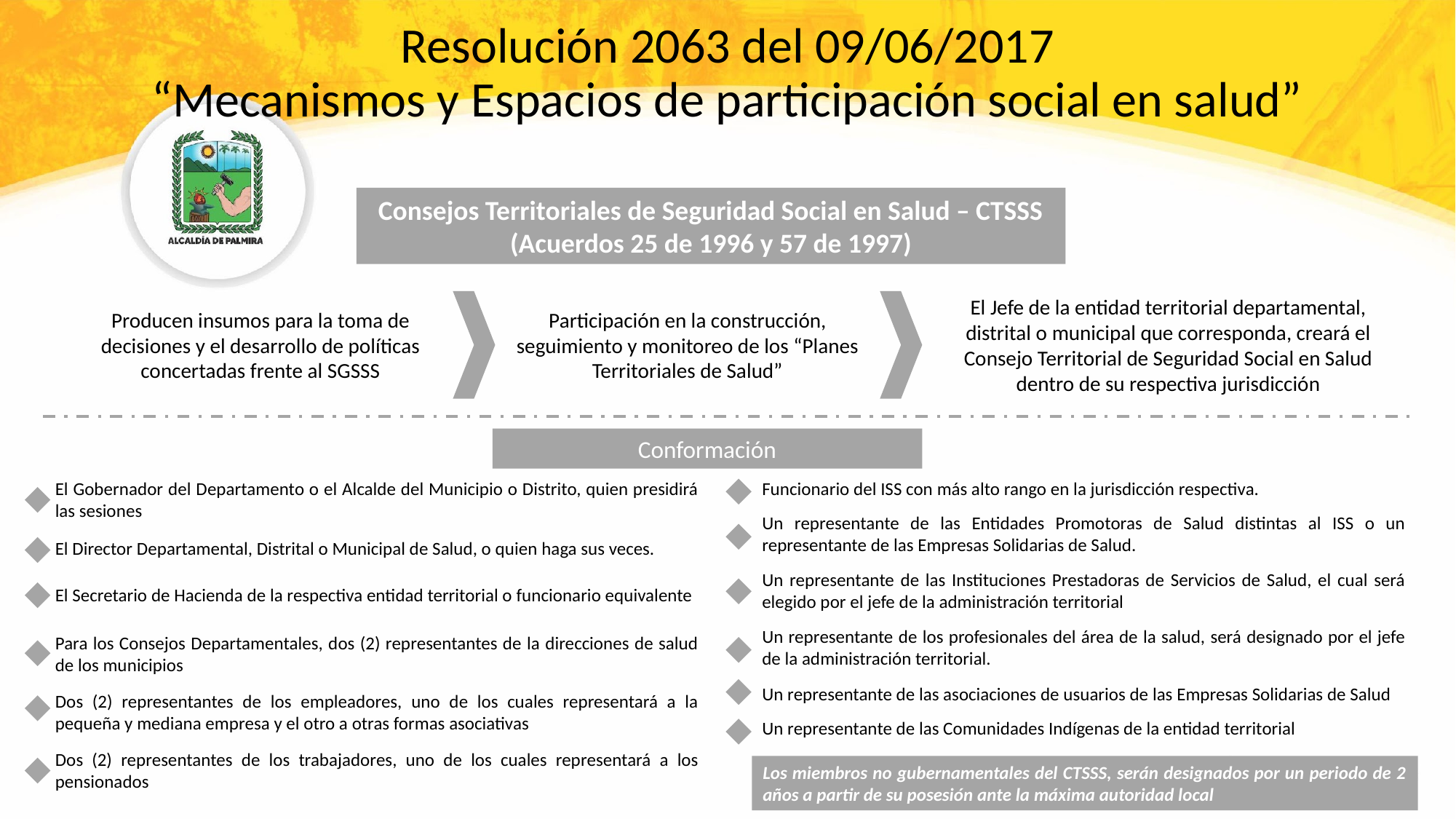

# Resolución 2063 del 09/06/2017 “Mecanismos y Espacios de participación social en salud”
Consejos Territoriales de Seguridad Social en Salud – CTSSS
(Acuerdos 25 de 1996 y 57 de 1997)
El Jefe de la entidad territorial departamental, distrital o municipal que corresponda, creará el Consejo Territorial de Seguridad Social en Salud dentro de su respectiva jurisdicción

Producen insumos para la toma de decisiones y el desarrollo de políticas concertadas frente al SGSSS
Participación en la construcción, seguimiento y monitoreo de los “Planes Territoriales de Salud”
Conformación
El Gobernador del Departamento o el Alcalde del Municipio o Distrito, quien presidirá las sesiones
Funcionario del ISS con más alto rango en la jurisdicción respectiva.

Un representante de las Entidades Promotoras de Salud distintas al ISS o un representante de las Empresas Solidarias de Salud.

El Director Departamental, Distrital o Municipal de Salud, o quien haga sus veces.

Un representante de las Instituciones Prestadoras de Servicios de Salud, el cual será elegido por el jefe de la administración territorial
El Secretario de Hacienda de la respectiva entidad territorial o funcionario equivalente

Un representante de los profesionales del área de la salud, será designado por el jefe de la administración territorial.
Para los Consejos Departamentales, dos (2) representantes de la direcciones de salud de los municipios

Un representante de las asociaciones de usuarios de las Empresas Solidarias de Salud

Dos (2) representantes de los empleadores, uno de los cuales representará a la pequeña y mediana empresa y el otro a otras formas asociativas

Un representante de las Comunidades Indígenas de la entidad territorial

Dos (2) representantes de los trabajadores, uno de los cuales representará a los pensionados
Los miembros no gubernamentales del CTSSS, serán designados por un periodo de 2 años a partir de su posesión ante la máxima autoridad local